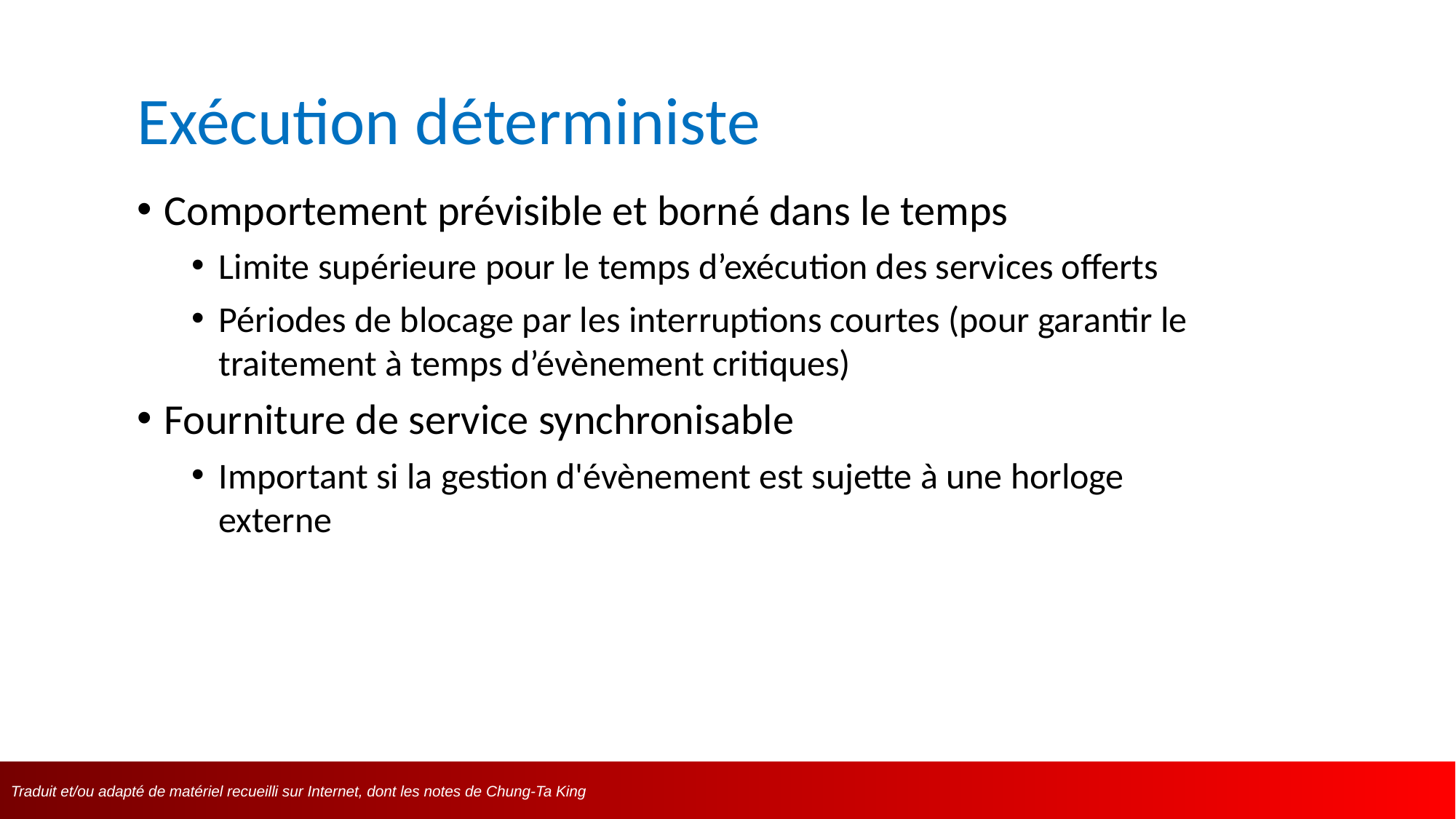

# Exécution déterministe
Comportement prévisible et borné dans le temps
Limite supérieure pour le temps d’exécution des services offerts
Périodes de blocage par les interruptions courtes (pour garantir le traitement à temps d’évènement critiques)
Fourniture de service synchronisable
Important si la gestion d'évènement est sujette à une horloge externe